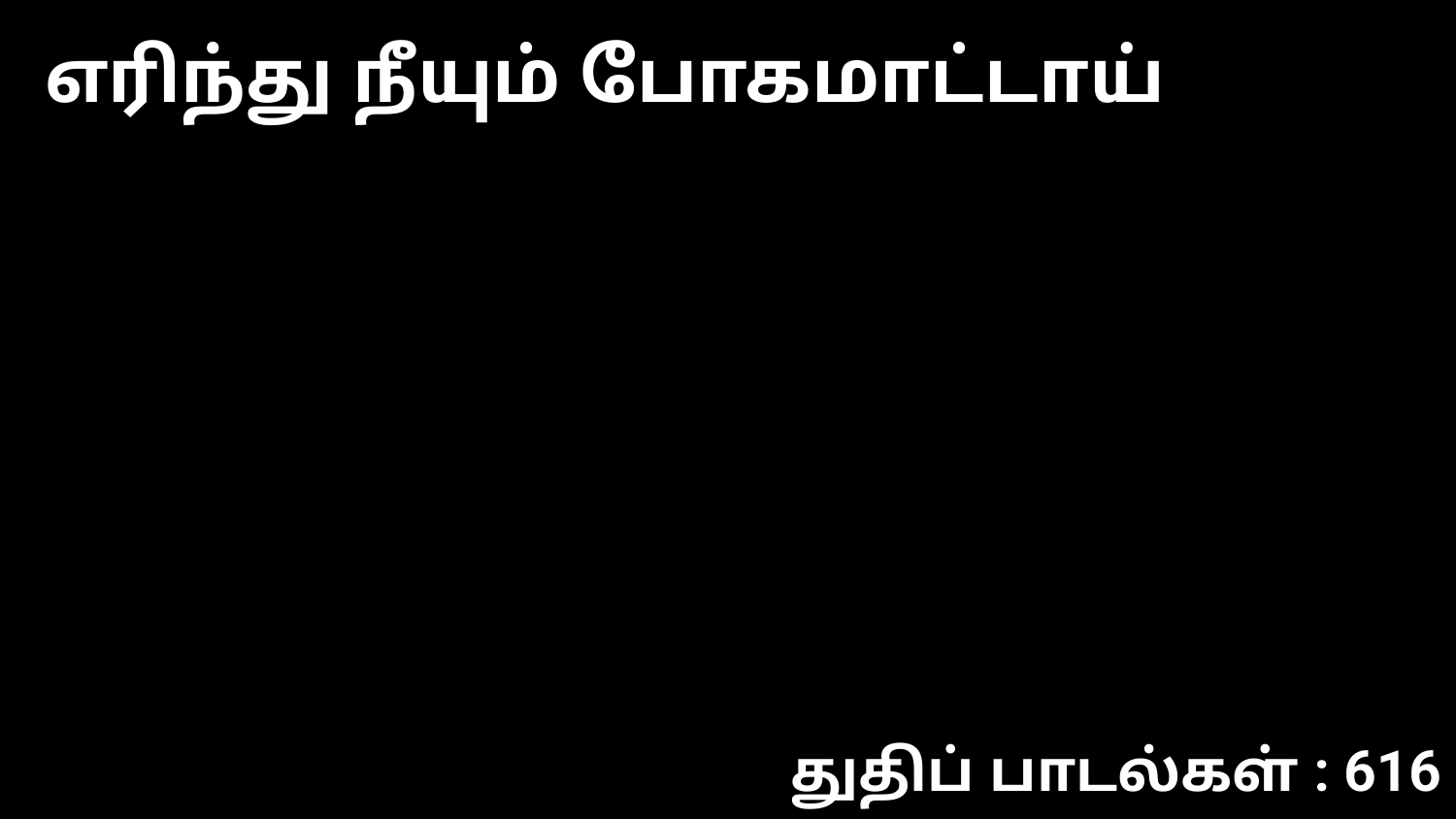

எரிந்து நீயும் போகமாட்டாய்
துதிப் பாடல்கள் : 616